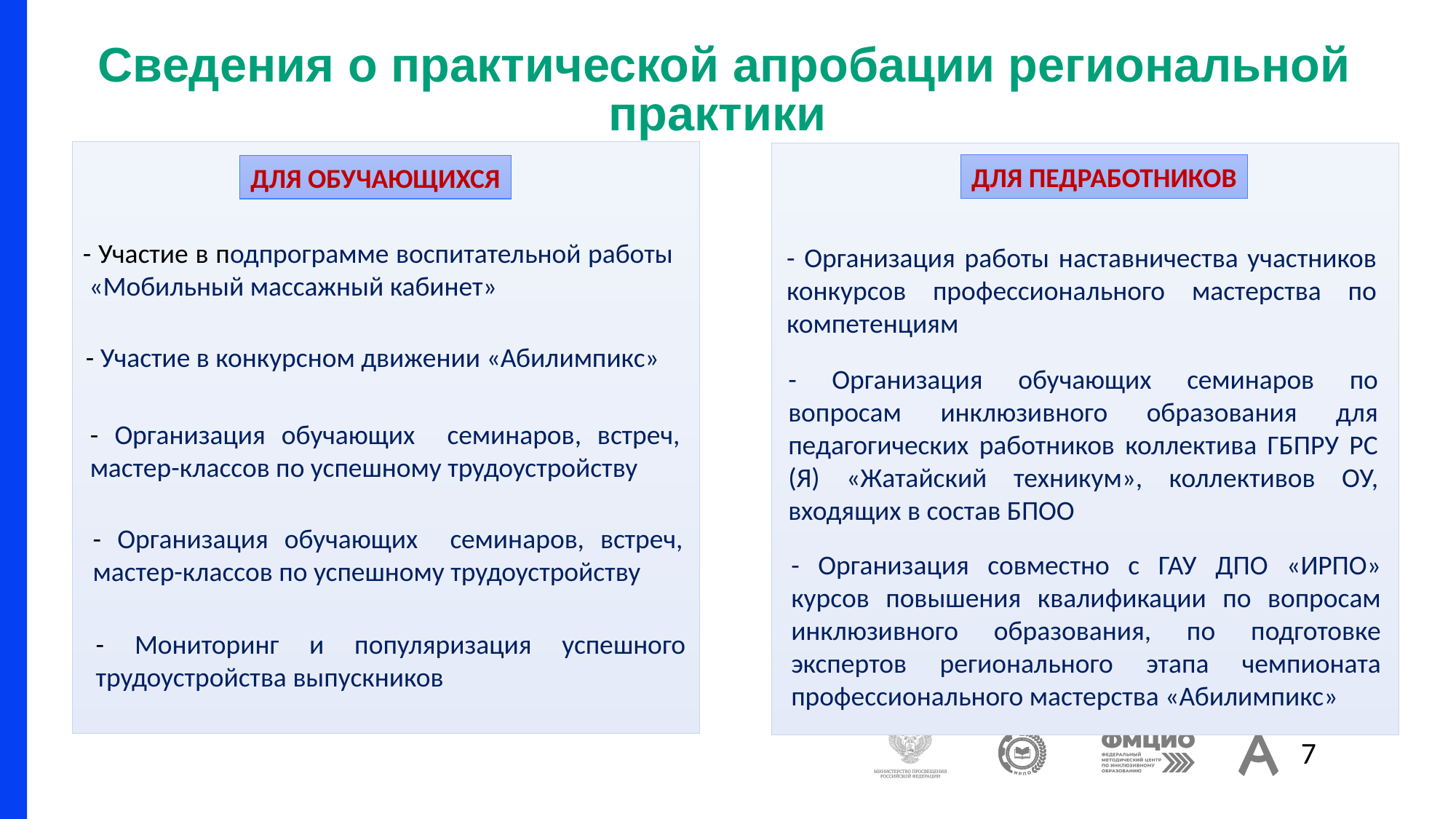

# Сведения о практической апробации региональной практики

ДЛЯ ПЕДРАБОТНИКОВ
ДЛЯ ОБУЧАЮЩИХСЯ
- Участие в подпрограмме воспитательной работы  «Мобильный массажный кабинет»
- Организация работы наставничества участников конкурсов профессионального мастерства по компетенциям
- Участие в конкурсном движении «Абилимпикс»
- Организация обучающих семинаров по вопросам инклюзивного образования для педагогических работников коллектива ГБПРУ РС (Я) «Жатайский техникум», коллективов ОУ, входящих в состав БПОО
- Организация обучающих  семинаров, встреч, мастер-классов по успешному трудоустройству
- Организация обучающих  семинаров, встреч, мастер-классов по успешному трудоустройству
- Организация совместно с ГАУ ДПО «ИРПО» курсов повышения квалификации по вопросам инклюзивного образования, по подготовке экспертов регионального этапа чемпионата профессионального мастерства «Абилимпикс»
- Мониторинг и популяризация успешного трудоустройства выпускников